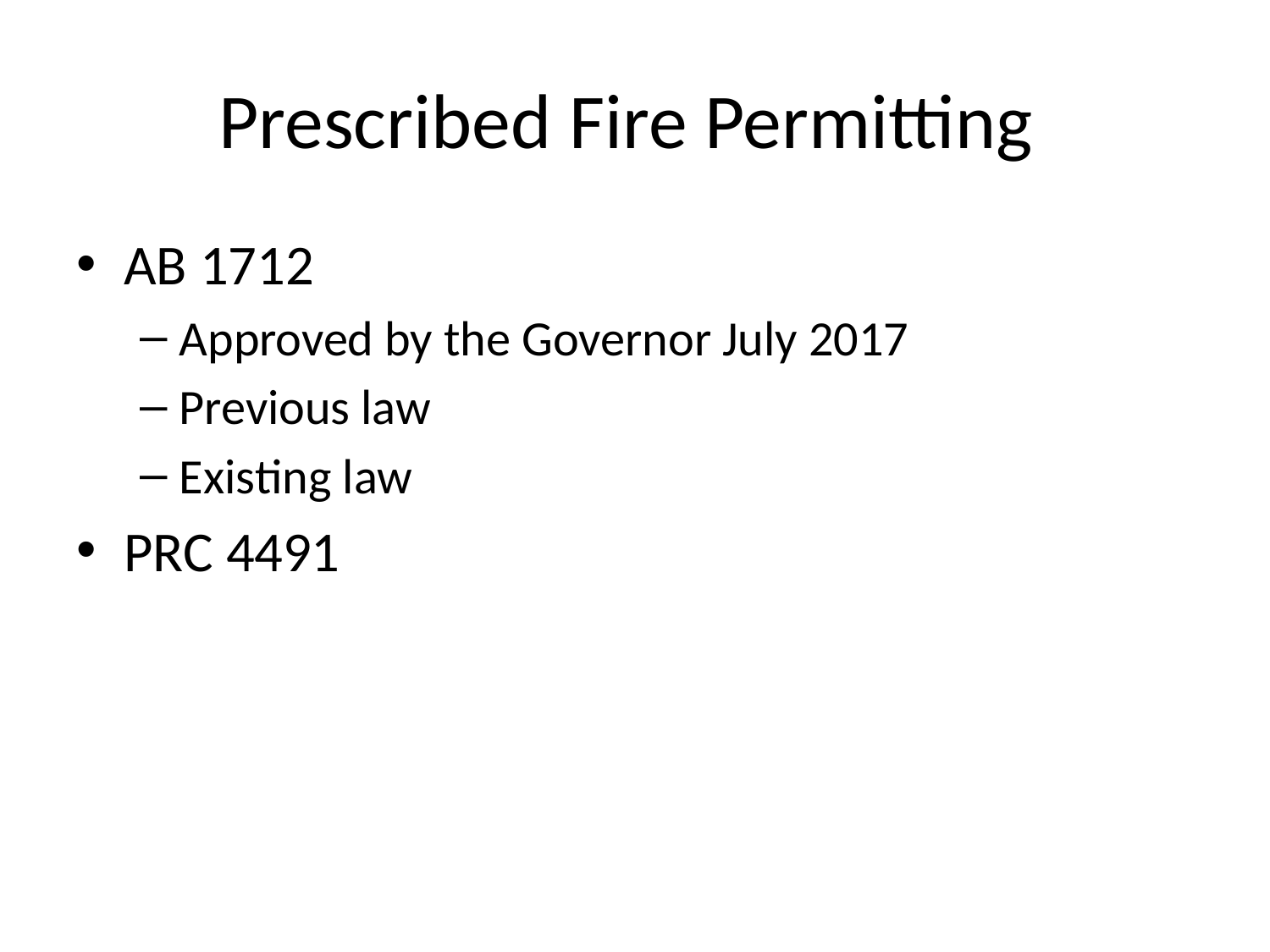

# Prescribed Fire Permitting
AB 1712
Approved by the Governor July 2017
Previous law
Existing law
PRC 4491